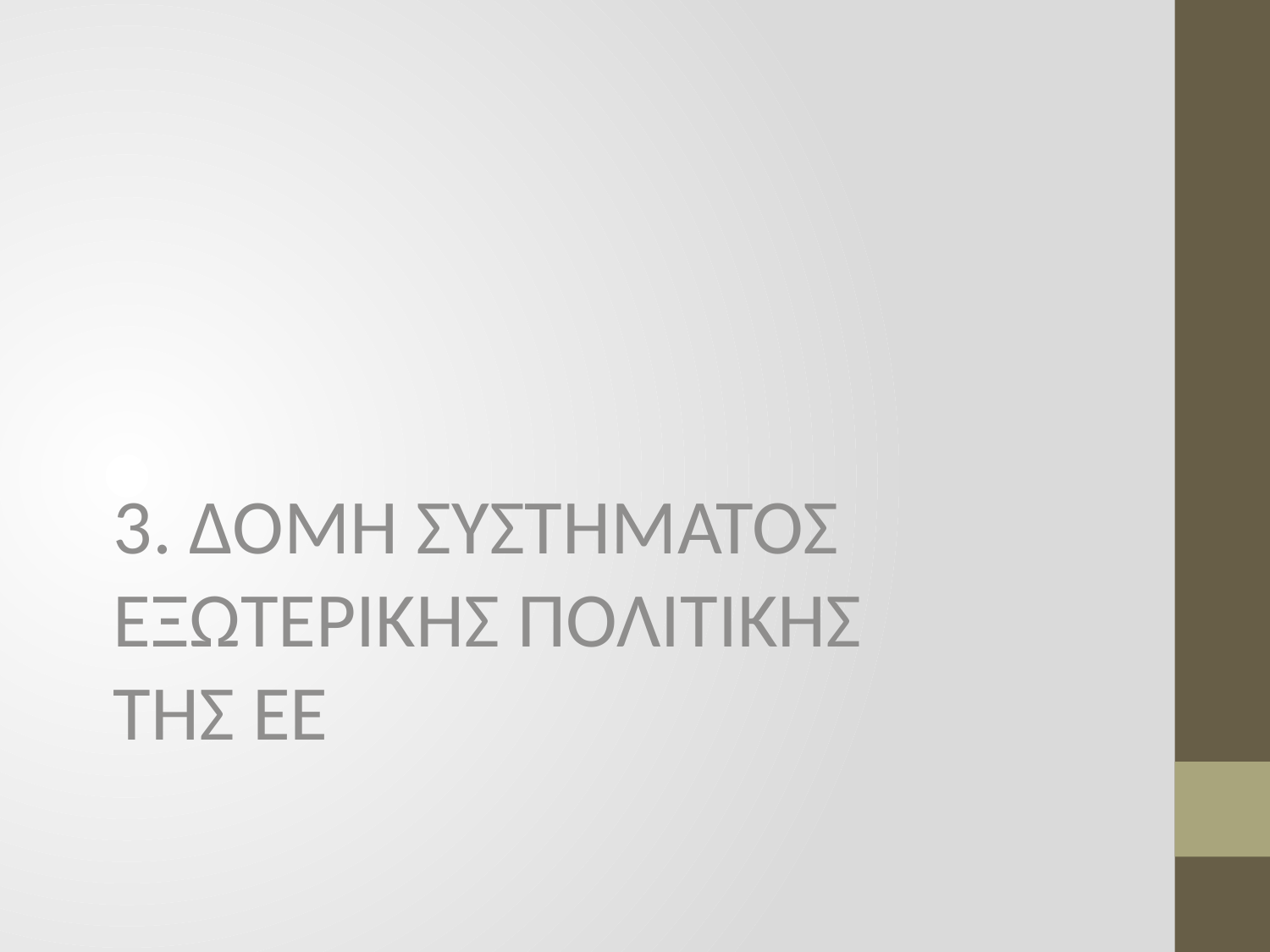

3. ΔΟΜΗ ΣΥΣΤΗΜΑΤΟΣ ΕΞΩΤΕΡΙΚΗΣ ΠΟΛΙΤΙΚΗΣ ΤΗΣ ΕΕ